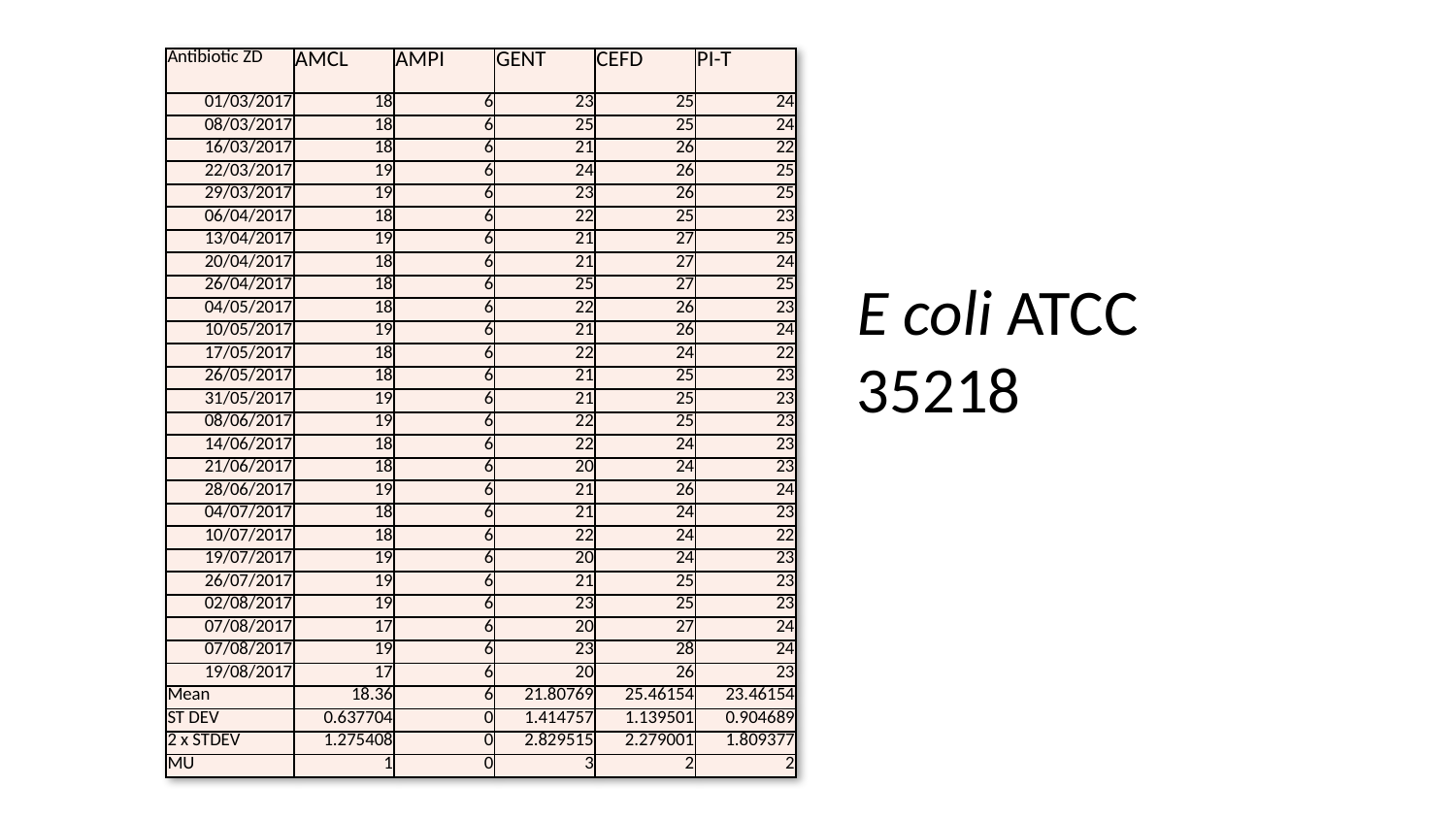

#
| Antibiotic ZD | AMCL | AMPI | GENT | CEFD | PI-T |
| --- | --- | --- | --- | --- | --- |
| 01/03/2017 | 18 | 6 | 23 | 25 | 24 |
| 08/03/2017 | 18 | 6 | 25 | 25 | 24 |
| 16/03/2017 | 18 | 6 | 21 | 26 | 22 |
| 22/03/2017 | 19 | 6 | 24 | 26 | 25 |
| 29/03/2017 | 19 | 6 | 23 | 26 | 25 |
| 06/04/2017 | 18 | 6 | 22 | 25 | 23 |
| 13/04/2017 | 19 | 6 | 21 | 27 | 25 |
| 20/04/2017 | 18 | 6 | 21 | 27 | 24 |
| 26/04/2017 | 18 | 6 | 25 | 27 | 25 |
| 04/05/2017 | 18 | 6 | 22 | 26 | 23 |
| 10/05/2017 | 19 | 6 | 21 | 26 | 24 |
| 17/05/2017 | 18 | 6 | 22 | 24 | 22 |
| 26/05/2017 | 18 | 6 | 21 | 25 | 23 |
| 31/05/2017 | 19 | 6 | 21 | 25 | 23 |
| 08/06/2017 | 19 | 6 | 22 | 25 | 23 |
| 14/06/2017 | 18 | 6 | 22 | 24 | 23 |
| 21/06/2017 | 18 | 6 | 20 | 24 | 23 |
| 28/06/2017 | 19 | 6 | 21 | 26 | 24 |
| 04/07/2017 | 18 | 6 | 21 | 24 | 23 |
| 10/07/2017 | 18 | 6 | 22 | 24 | 22 |
| 19/07/2017 | 19 | 6 | 20 | 24 | 23 |
| 26/07/2017 | 19 | 6 | 21 | 25 | 23 |
| 02/08/2017 | 19 | 6 | 23 | 25 | 23 |
| 07/08/2017 | 17 | 6 | 20 | 27 | 24 |
| 07/08/2017 | 19 | 6 | 23 | 28 | 24 |
| 19/08/2017 | 17 | 6 | 20 | 26 | 23 |
| Mean | 18.36 | 6 | 21.80769 | 25.46154 | 23.46154 |
| ST DEV | 0.637704 | 0 | 1.414757 | 1.139501 | 0.904689 |
| 2 x STDEV | 1.275408 | 0 | 2.829515 | 2.279001 | 1.809377 |
| MU | 1 | 0 | 3 | 2 | 2 |
E coli ATCC 35218